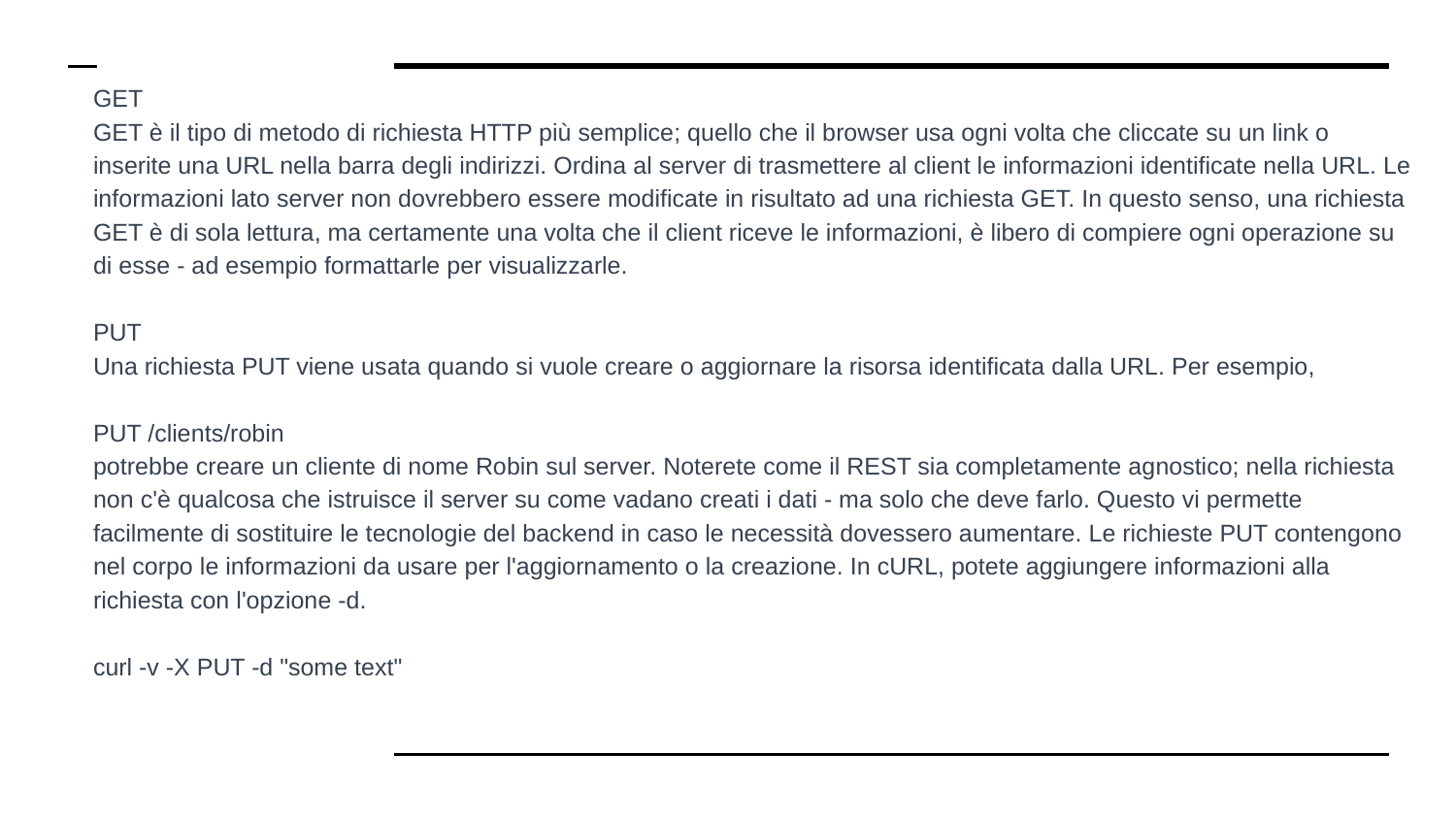

# GET
GET è il tipo di metodo di richiesta HTTP più semplice; quello che il browser usa ogni volta che cliccate su un link o inserite una URL nella barra degli indirizzi. Ordina al server di trasmettere al client le informazioni identificate nella URL. Le informazioni lato server non dovrebbero essere modificate in risultato ad una richiesta GET. In questo senso, una richiesta GET è di sola lettura, ma certamente una volta che il client riceve le informazioni, è libero di compiere ogni operazione su di esse - ad esempio formattarle per visualizzarle.

PUT
Una richiesta PUT viene usata quando si vuole creare o aggiornare la risorsa identificata dalla URL. Per esempio,

PUT /clients/robin
potrebbe creare un cliente di nome Robin sul server. Noterete come il REST sia completamente agnostico; nella richiesta non c'è qualcosa che istruisce il server su come vadano creati i dati - ma solo che deve farlo. Questo vi permette facilmente di sostituire le tecnologie del backend in caso le necessità dovessero aumentare. Le richieste PUT contengono nel corpo le informazioni da usare per l'aggiornamento o la creazione. In cURL, potete aggiungere informazioni alla richiesta con l'opzione -d.

curl -v -X PUT -d "some text"